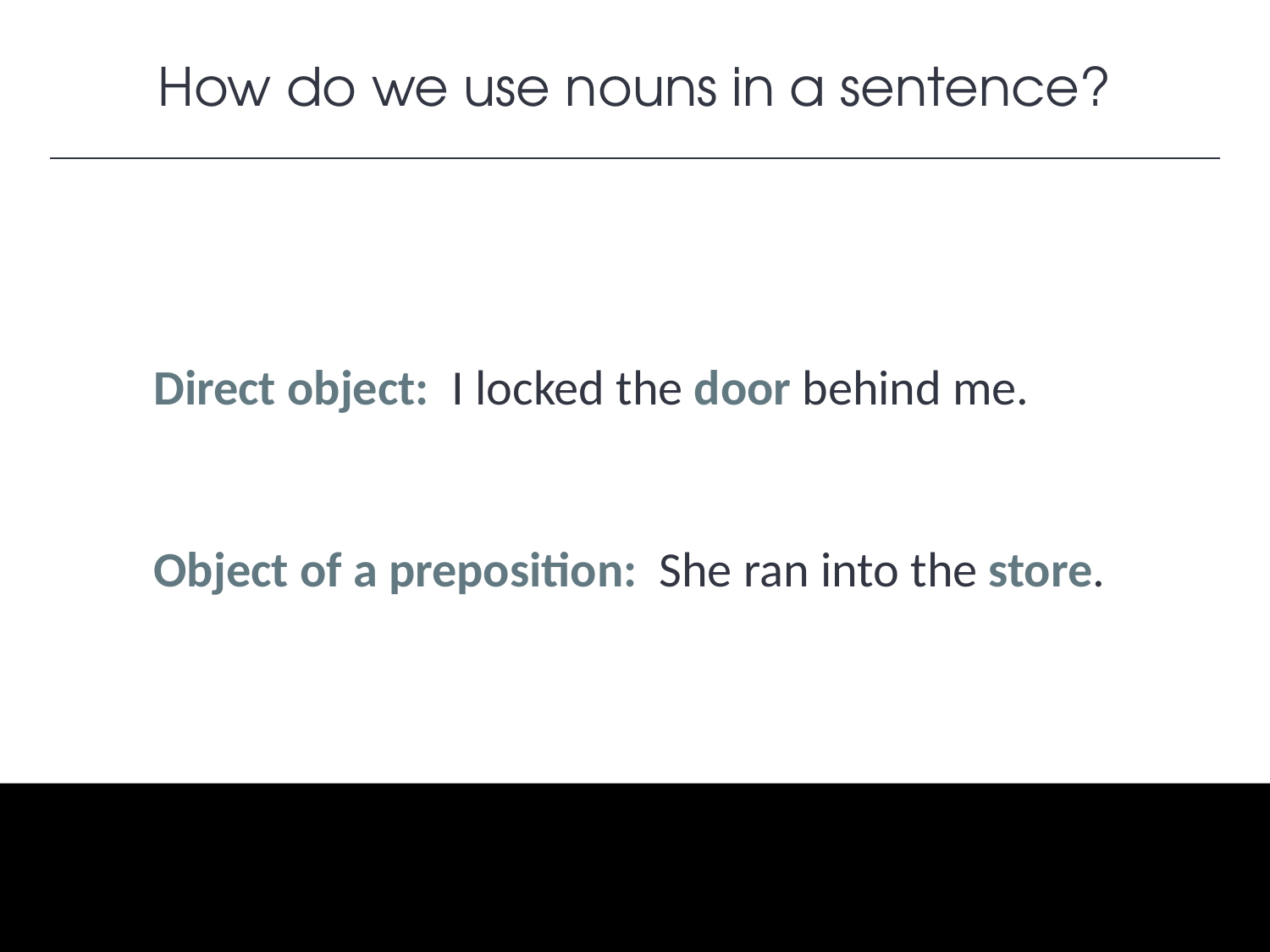

How do we use nouns in a sentence?
HAWKES LEARNING
Direct object:  I locked the door behind me.

Object of a preposition:  She ran into the store.